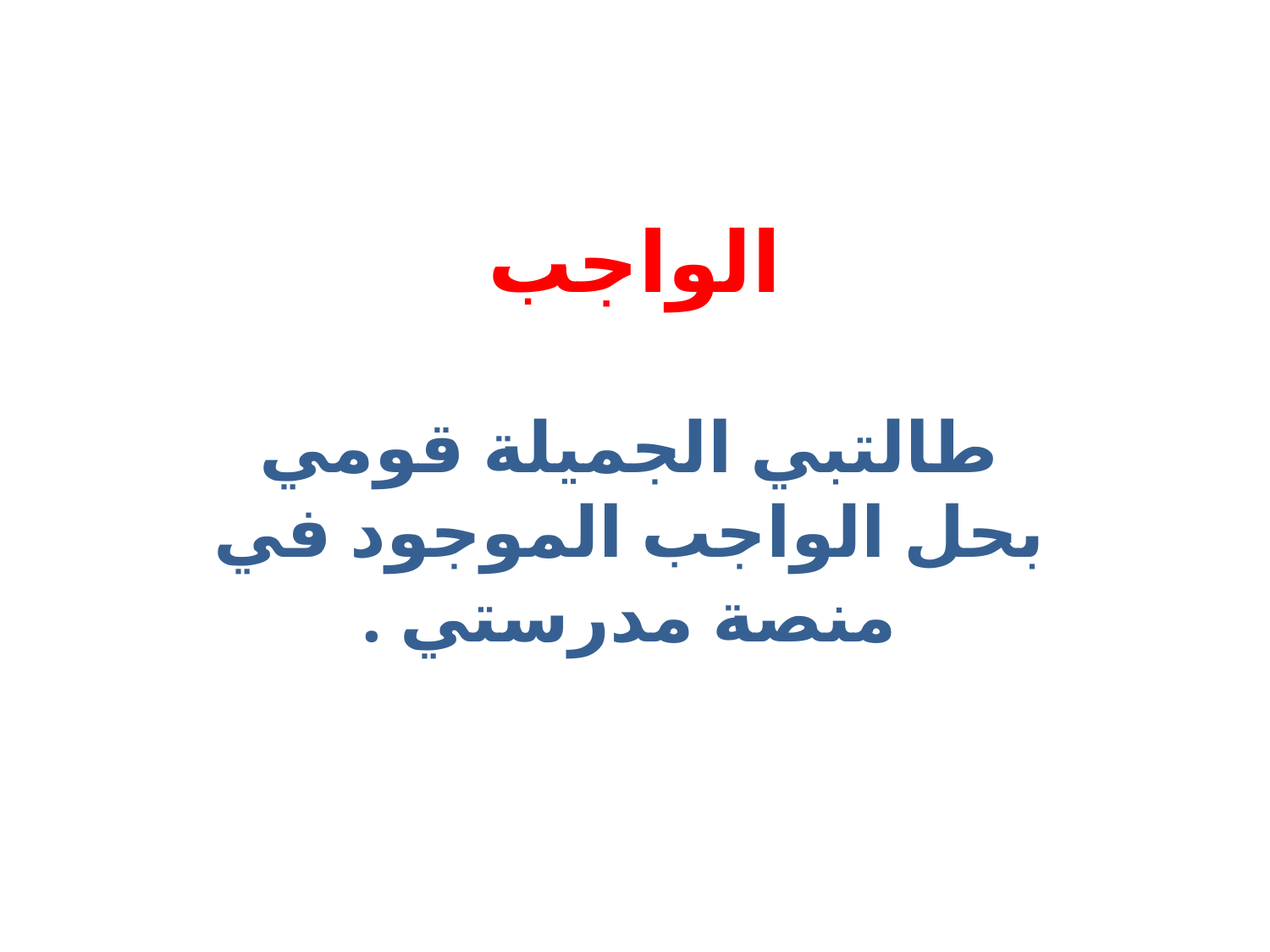

# الواجب
طالتبي الجميلة قومي بحل الواجب الموجود في منصة مدرستي .